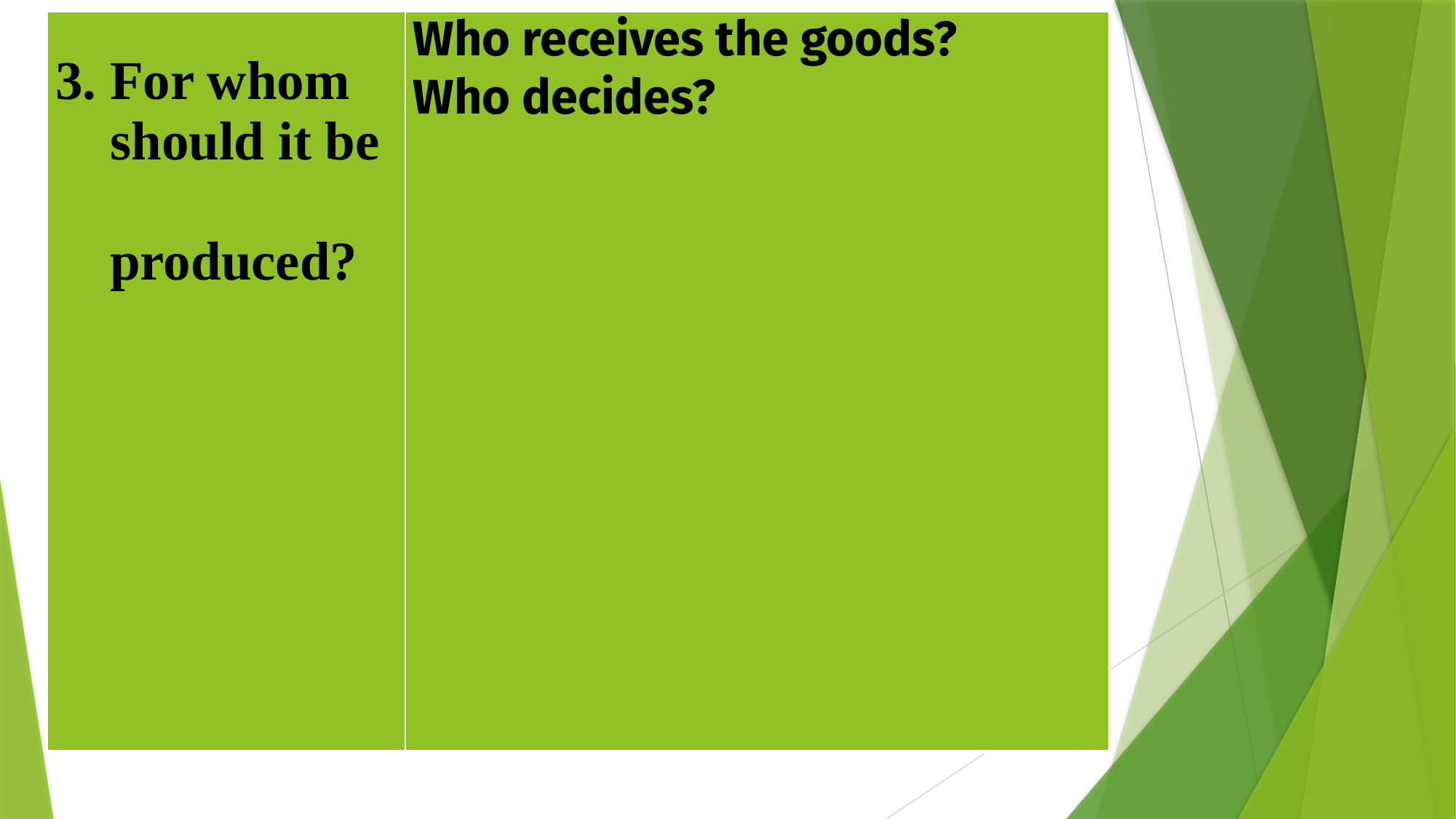

| 3. For whom should it be produced? | Who receives the goods? Who decides? |
| --- | --- |